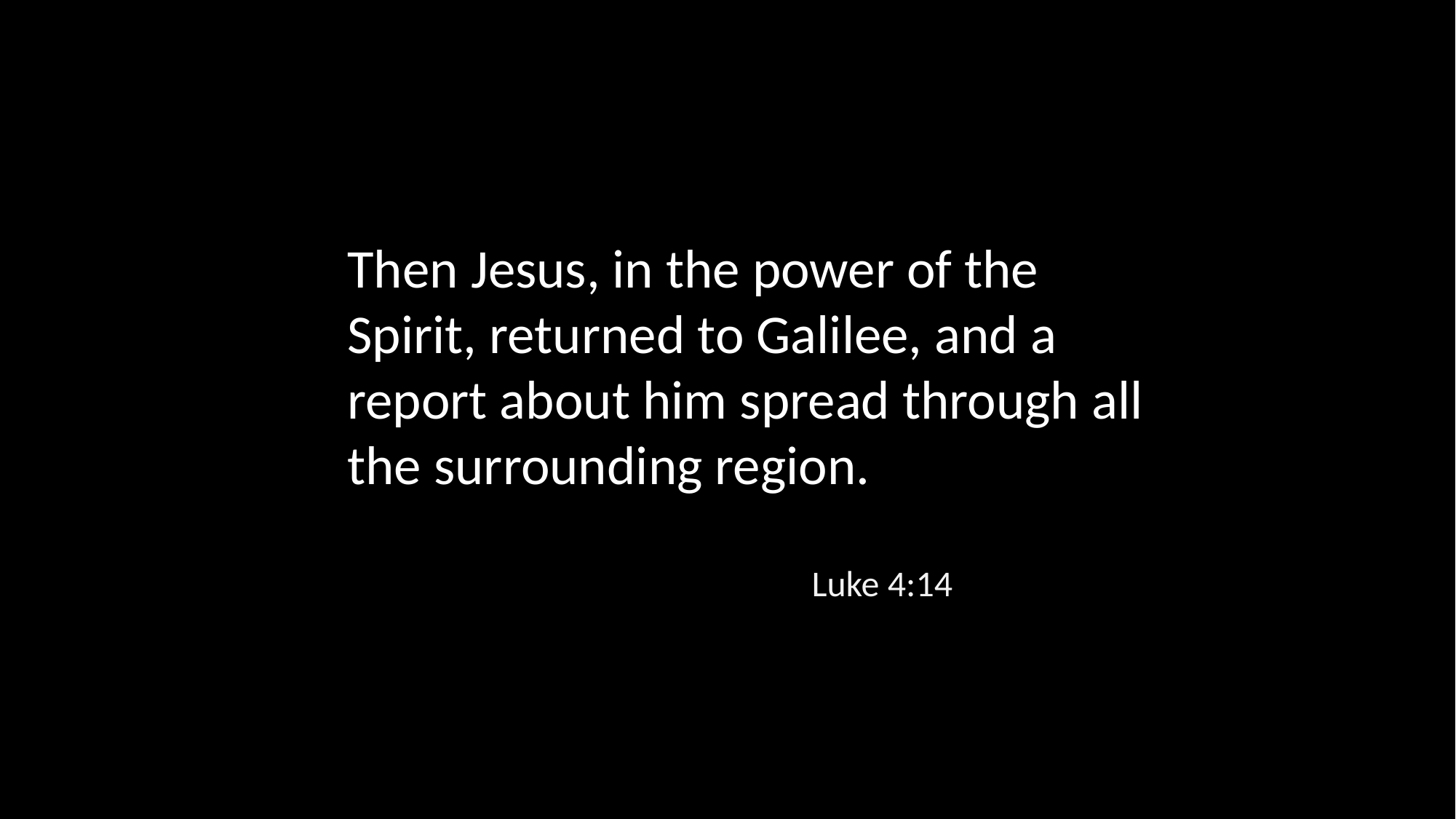

Then Jesus, in the power of the Spirit, returned to Galilee, and a report about him spread through all the surrounding region.
Luke 4:14